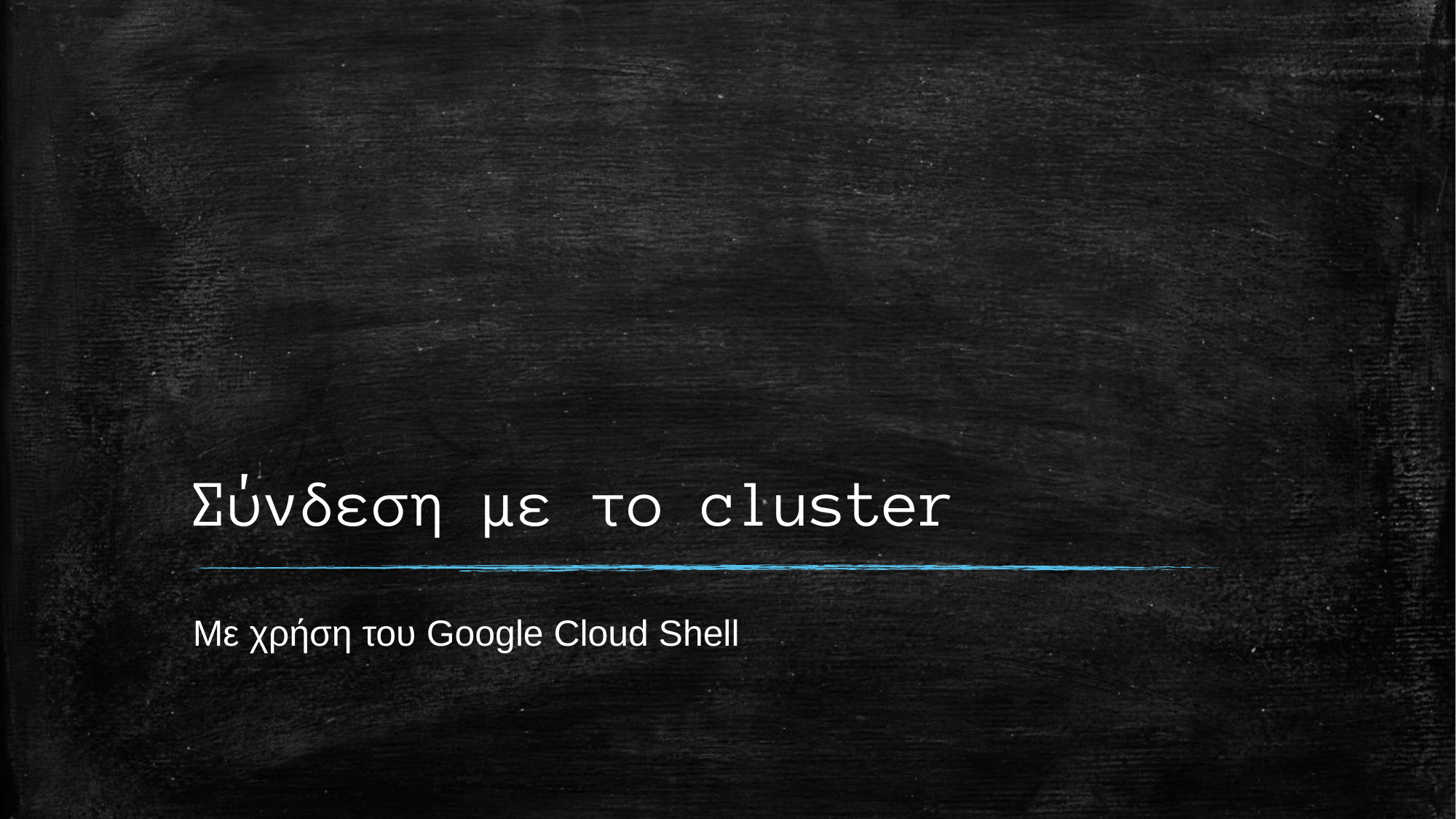

# Σύνδεση με το cluster
Με χρήση του Google Cloud Shell